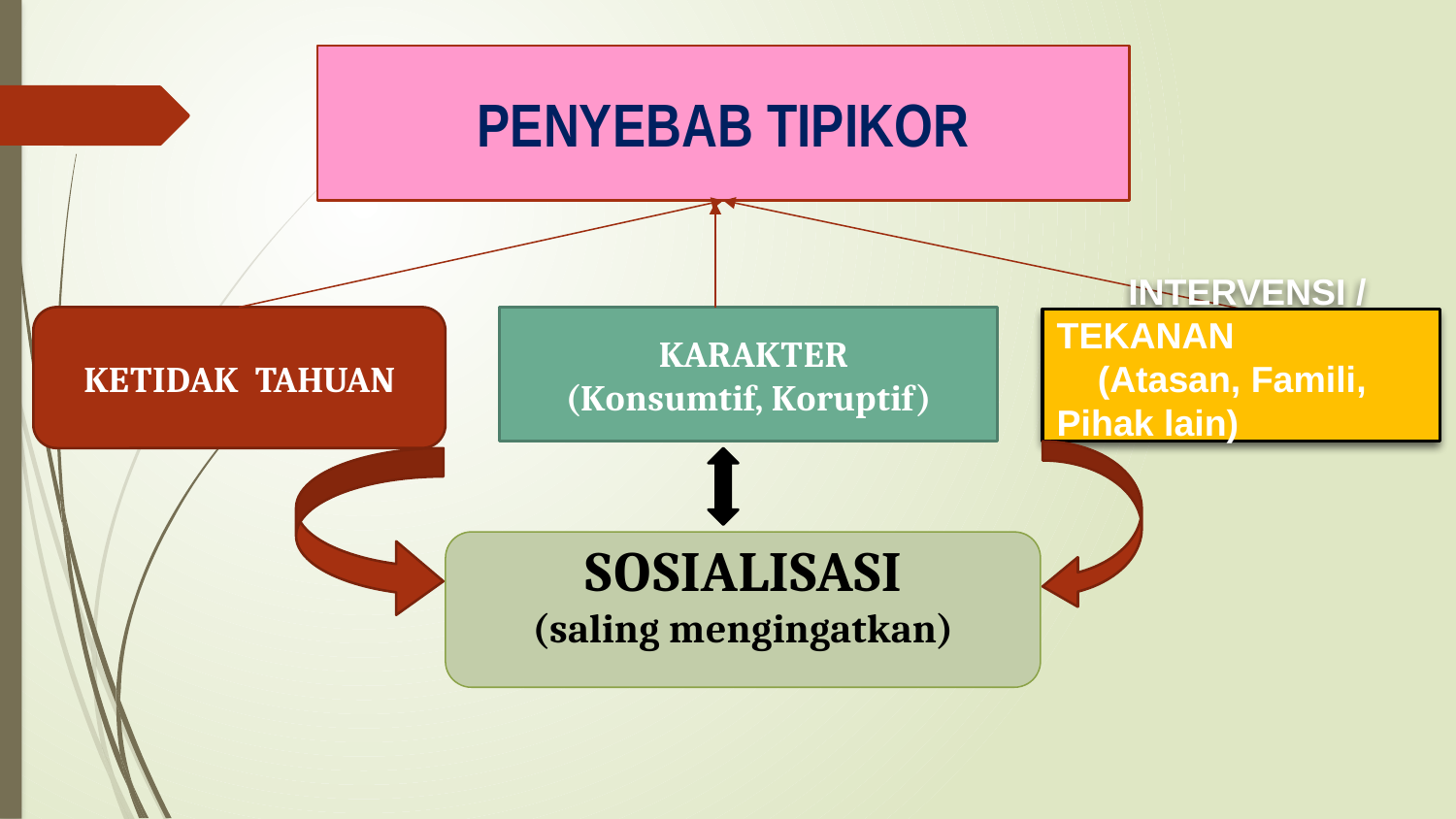

PENYEBAB TIPIKOR
KETIDAK  TAHUAN
 KARAKTER
(Konsumtif, Koruptif)
       INTERVENSI / TEKANAN
    (Atasan, Famili, Pihak lain)

SOSIALISASI
(saling mengingatkan)